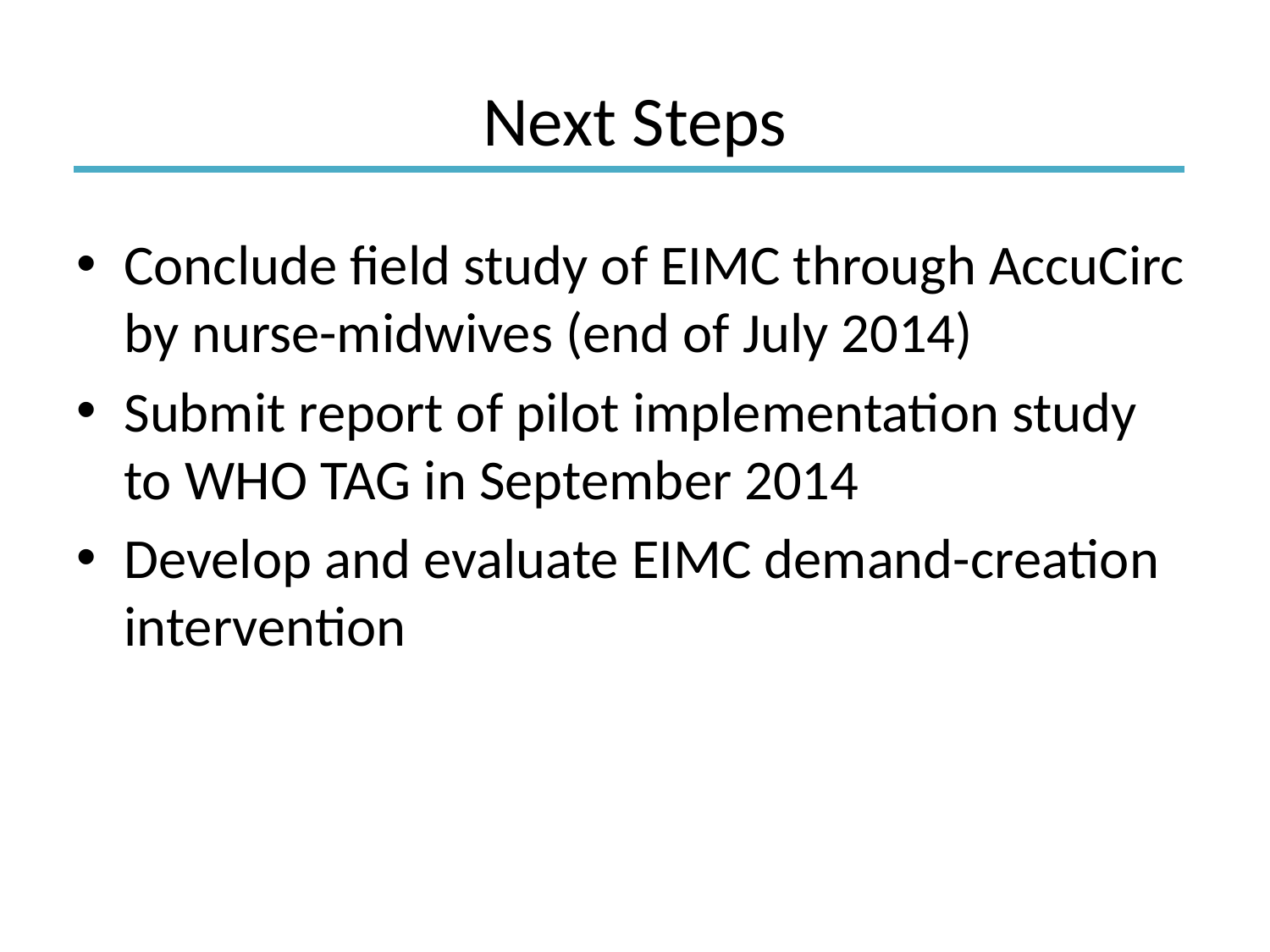

# Next Steps
Conclude field study of EIMC through AccuCirc by nurse-midwives (end of July 2014)
Submit report of pilot implementation study  to WHO TAG in September 2014
Develop and evaluate EIMC demand-creation intervention